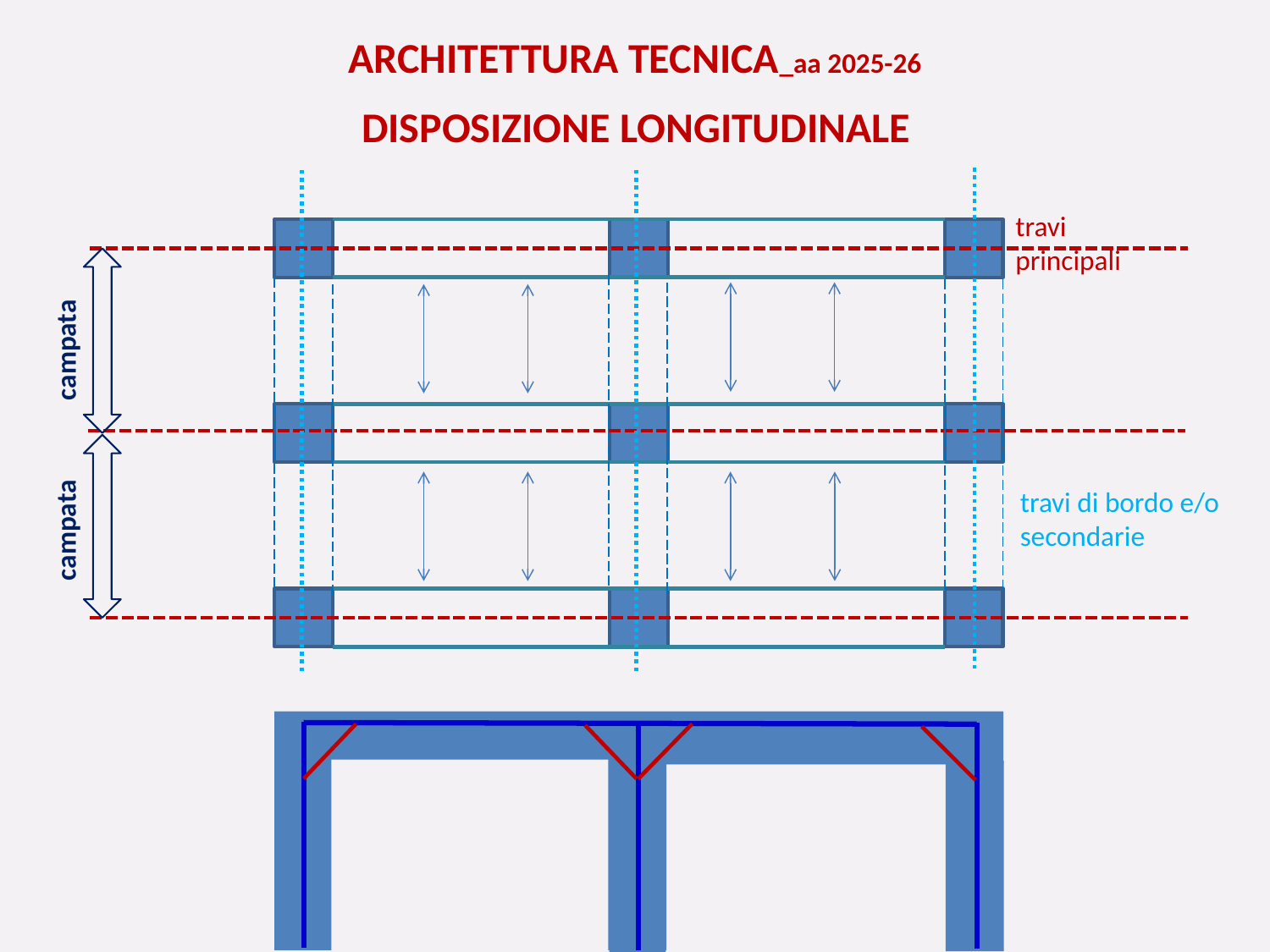

ARCHITETTURA TECNICA_aa 2025-26
Laboratorio Costruzione dell’Architettura 1
DISPOSIZIONE LONGITUDINALE
travi di bordo e/o secondarie
travi principali

campata
campata